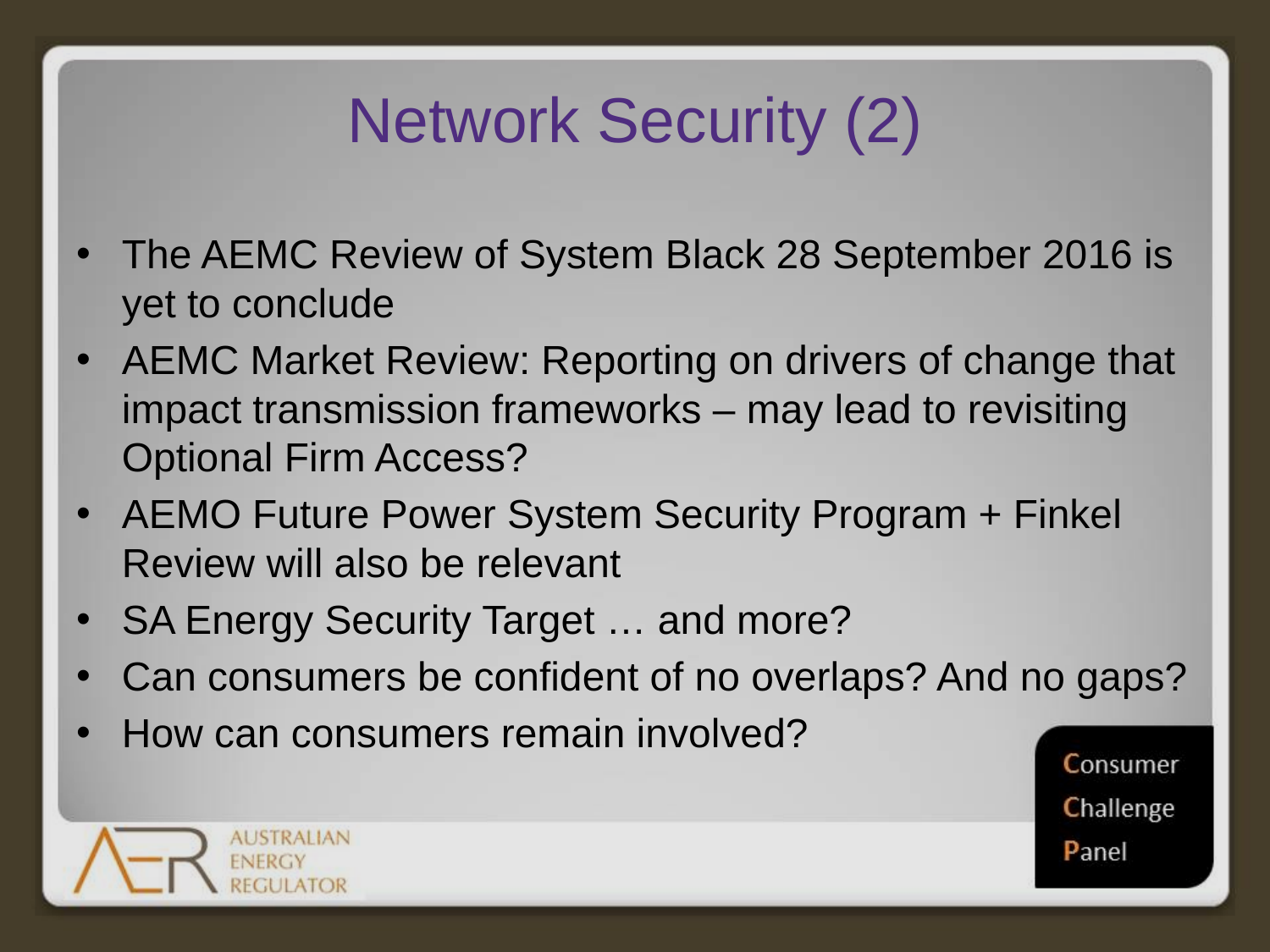

# Network Security (2)
The AEMC Review of System Black 28 September 2016 is yet to conclude
AEMC Market Review: Reporting on drivers of change that impact transmission frameworks – may lead to revisiting Optional Firm Access?
AEMO Future Power System Security Program + Finkel Review will also be relevant
SA Energy Security Target … and more?
Can consumers be confident of no overlaps? And no gaps?
How can consumers remain involved?